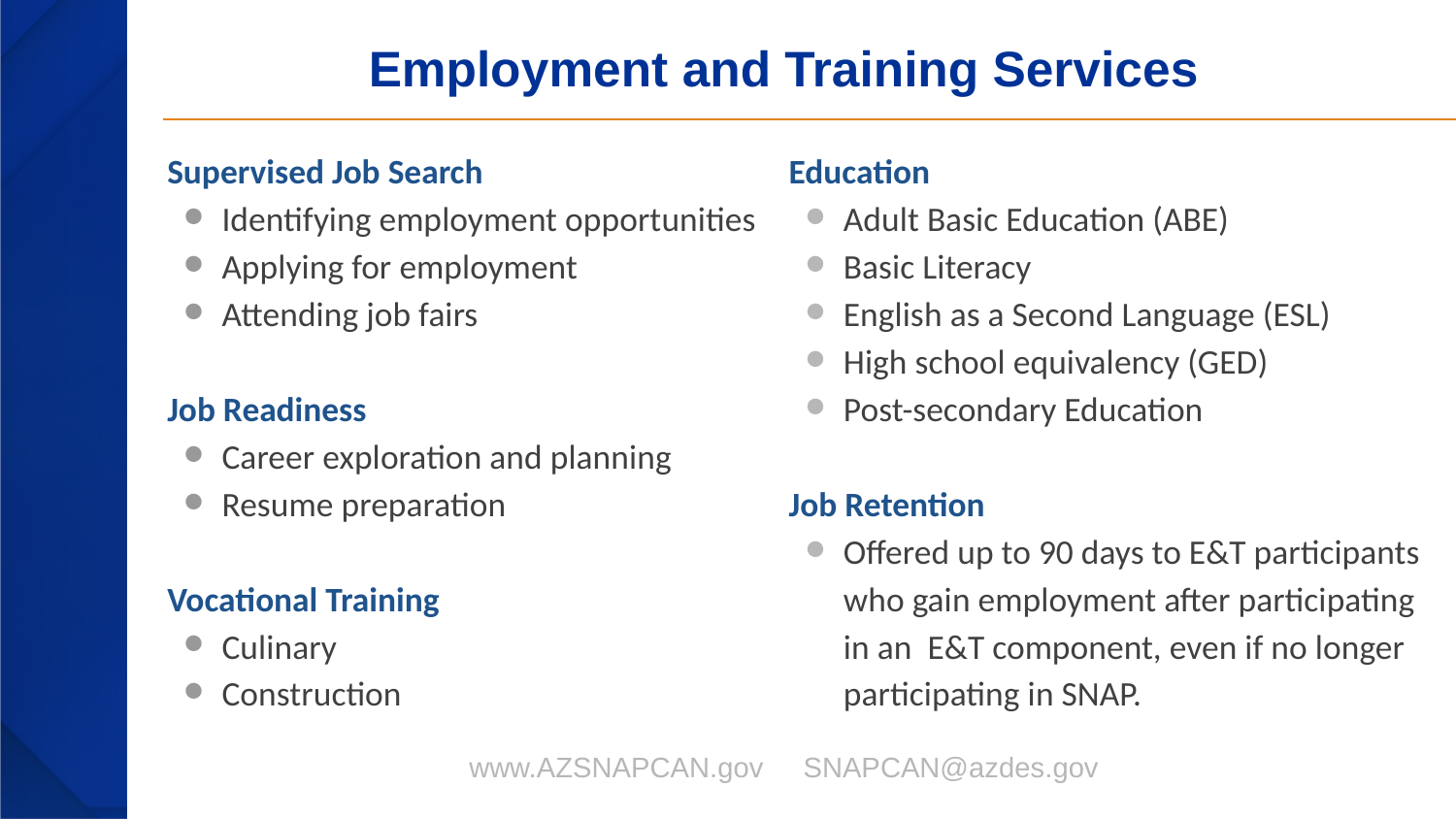

# Employment and Training Services
Supervised Job Search
Identifying employment opportunities
Applying for employment
Attending job fairs

Job Readiness
Career exploration and planning
Resume preparation

Vocational Training
Culinary
Construction
Education
Adult Basic Education (ABE)
Basic Literacy
English as a Second Language (ESL)
High school equivalency (GED)
Post-secondary Education

Job Retention
Offered up to 90 days to E&T participants who gain employment after participating in an  E&T component, even if no longer participating in SNAP.
www.AZSNAPCAN.gov     SNAPCAN@azdes.gov